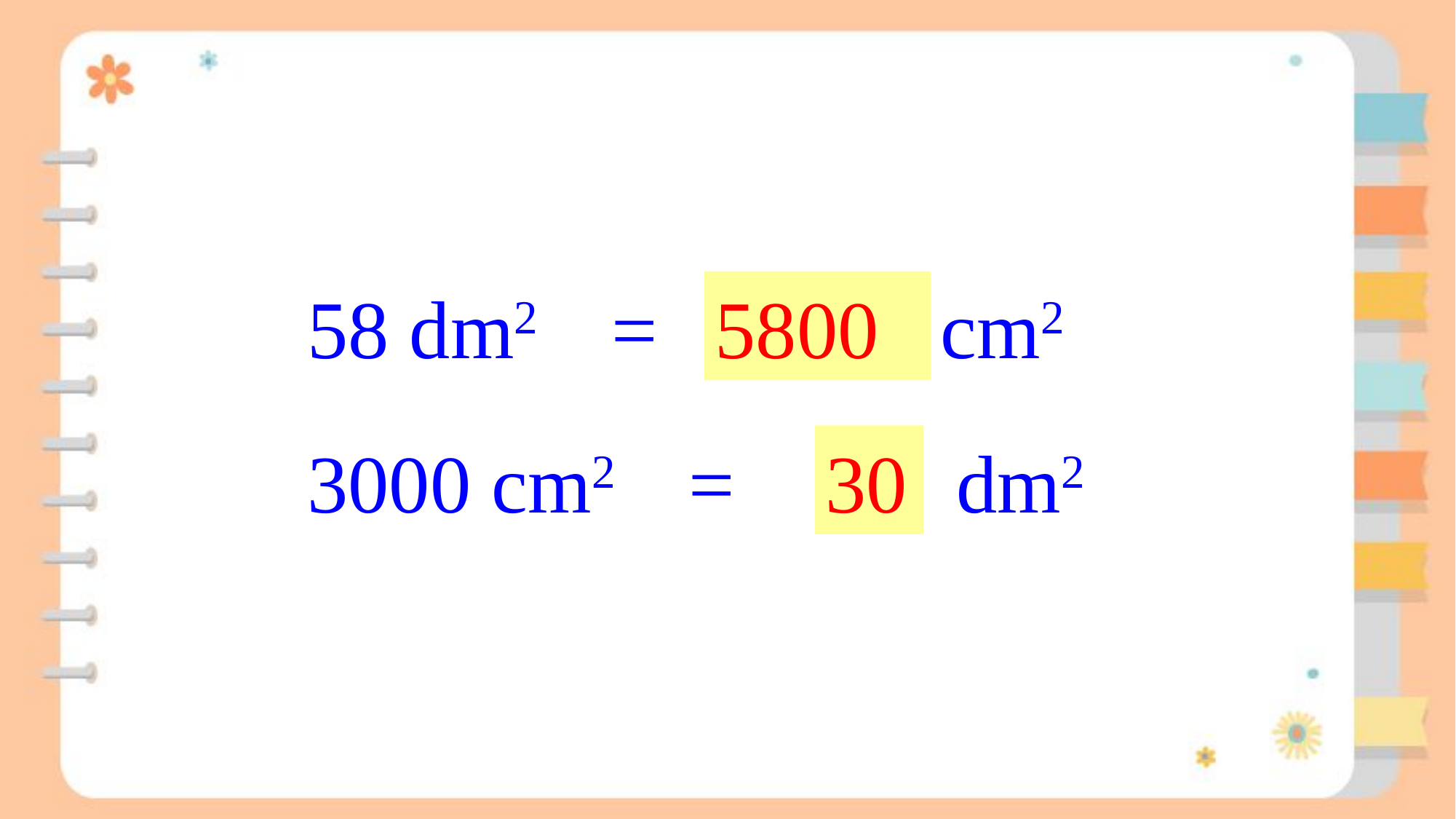

58 dm2    =      ?      cm2
5800
3000 cm2    =      ?   dm2
30